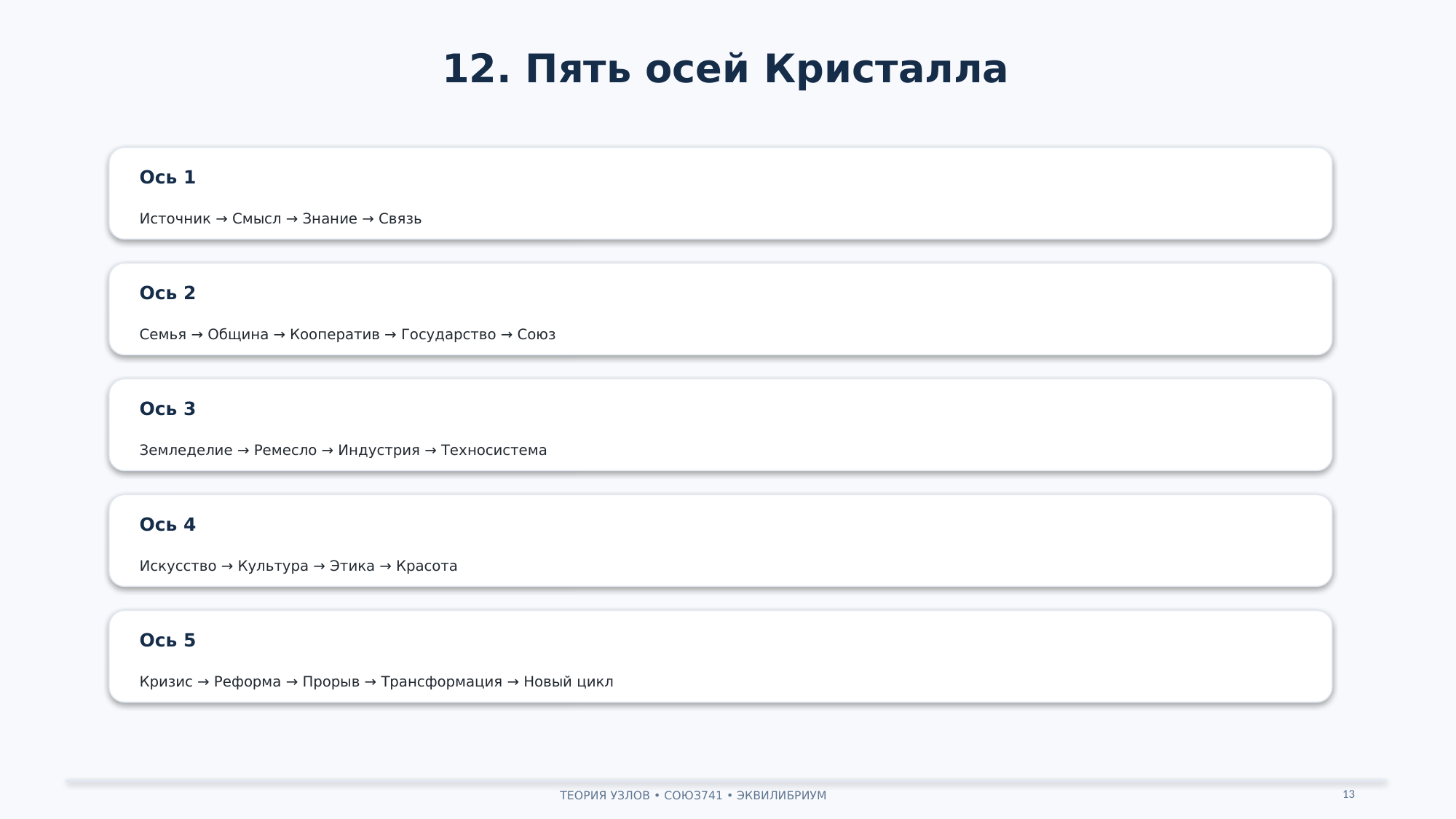

12. Пять осей Кристалла

Ось 1
Источник → Смысл → Знание → Связь

Ось 2
Семья → Община → Кооператив → Государство → Союз

Ось 3
Земледелие → Ремесло → Индустрия → Техносистема

Ось 4
Искусство → Культура → Этика → Красота

Ось 5
Кризис → Реформа → Прорыв → Трансформация → Новый цикл

13
ТЕОРИЯ УЗЛОВ • СОЮЗ741 • ЭКВИЛИБРИУМ